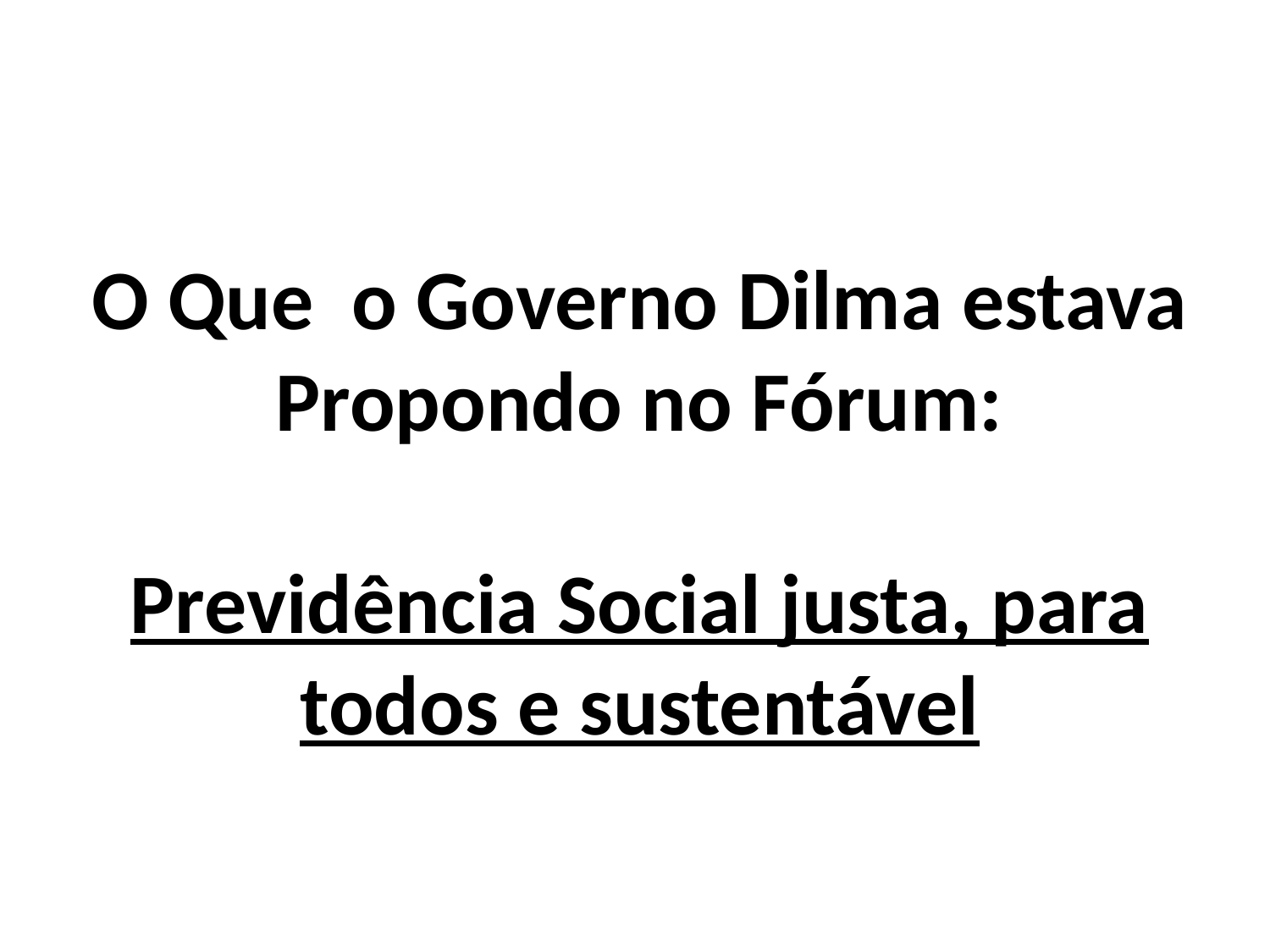

O Que  o Governo Dilma estava Propondo no Fórum:

Previdência Social justa, para todos e sustentável